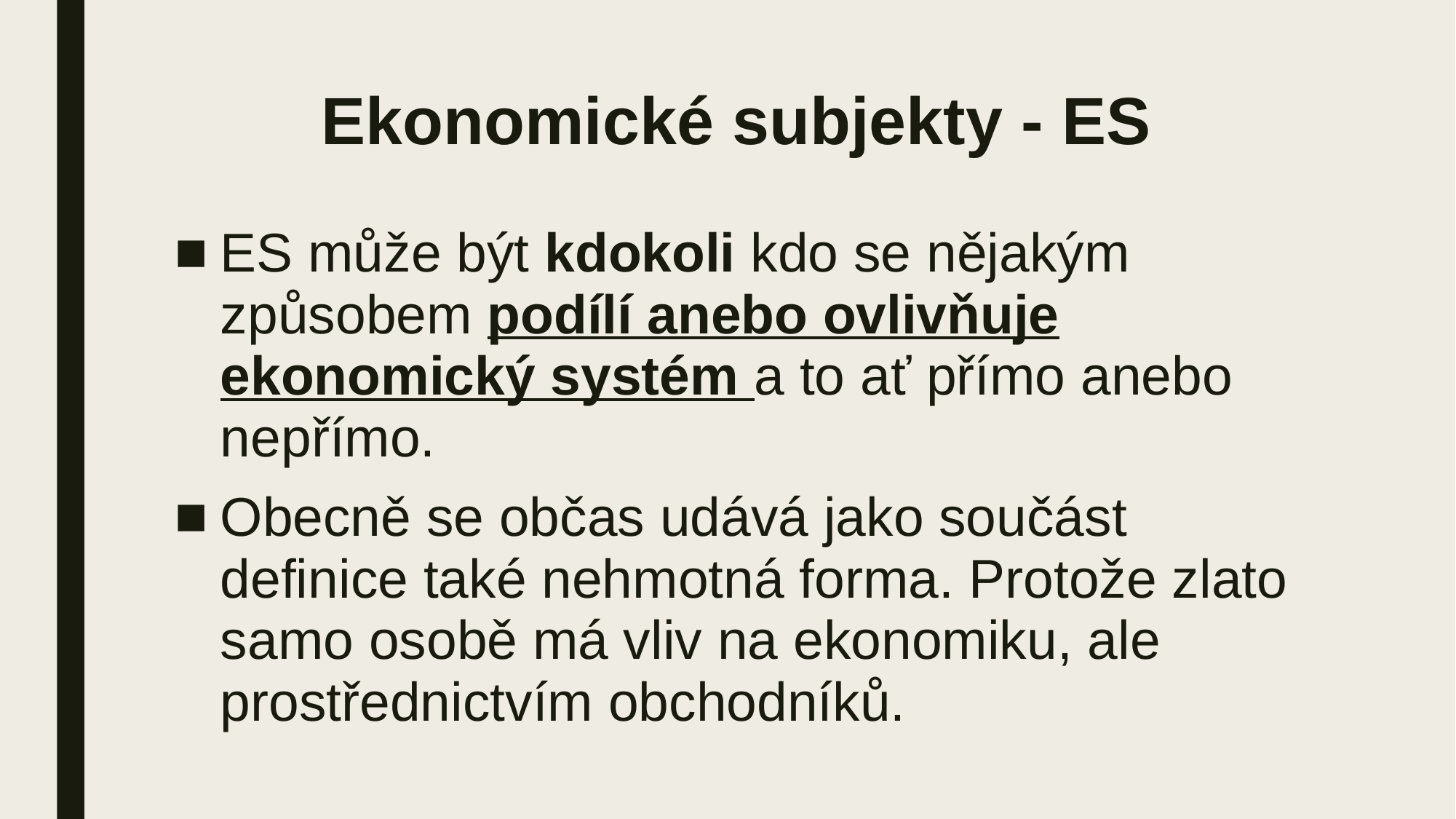

# Ekonomické subjekty - ES
ES může být kdokoli kdo se nějakým způsobem podílí anebo ovlivňuje ekonomický systém a to ať přímo anebo nepřímo.
Obecně se občas udává jako součást definice také nehmotná forma. Protože zlato samo osobě má vliv na ekonomiku, ale prostřednictvím obchodníků.